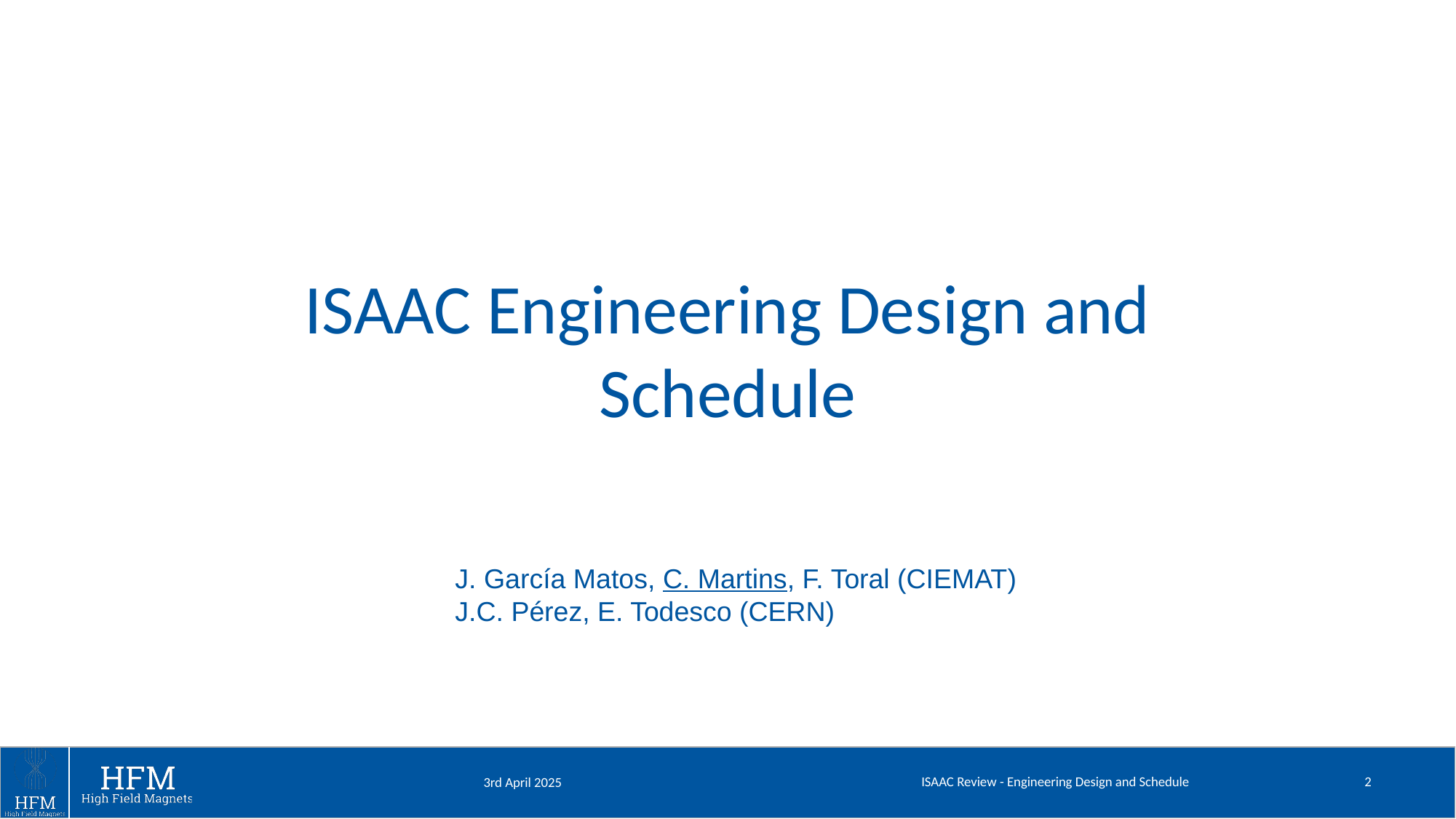

# ISAAC Engineering Design and Schedule
J. García Matos, C. Martins, F. Toral (CIEMAT)
J.C. Pérez, E. Todesco (CERN)
ISAAC Review - Engineering Design and Schedule
2
3rd April 2025